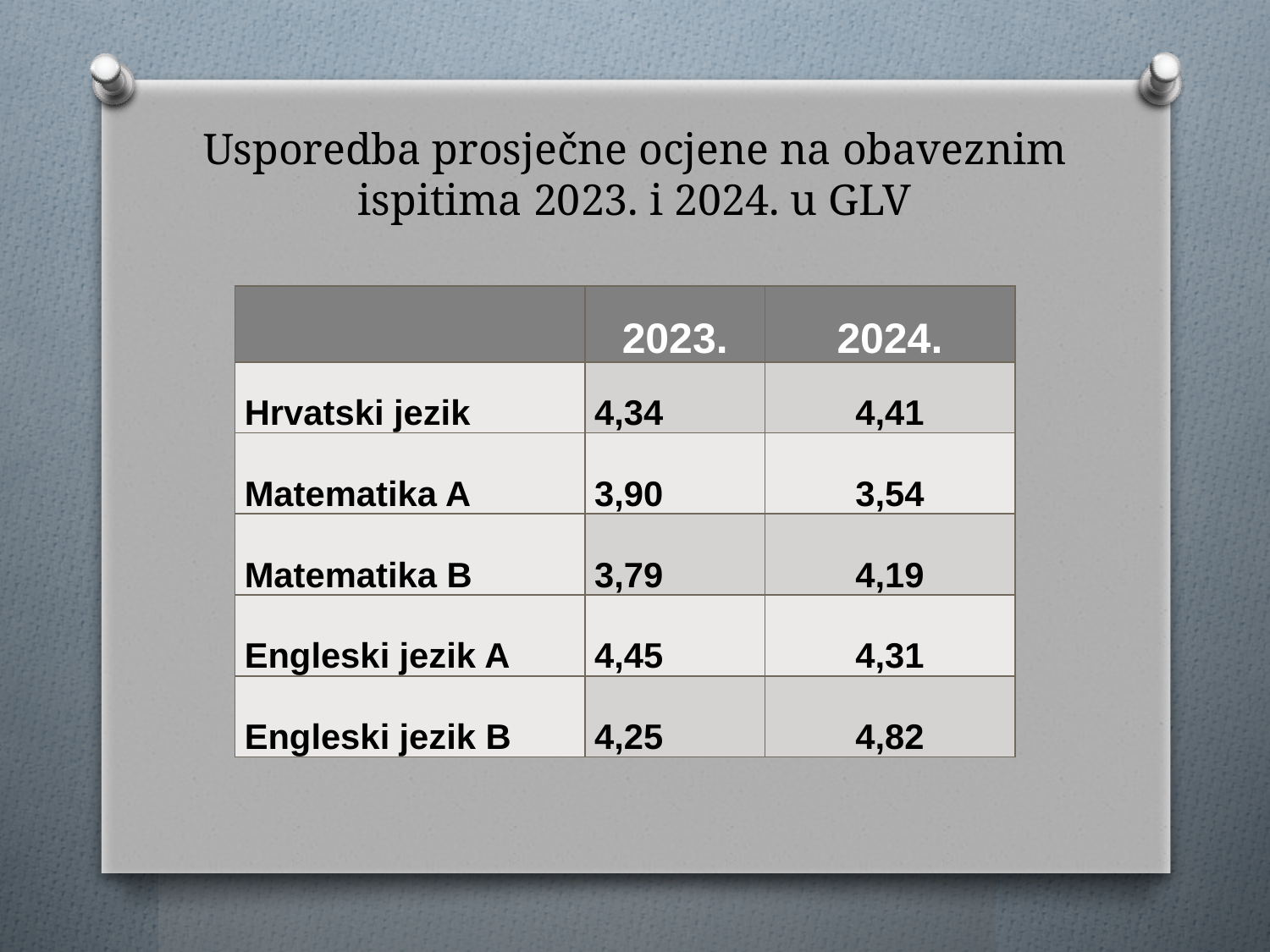

Usporedba prosječne ocjene na obaveznim ispitima 2023. i 2024. u GLV
|  | 2023. | 2024. |
| --- | --- | --- |
| Hrvatski jezik | 4,34 | 4,41 |
| Matematika A | 3,90 | 3,54 |
| Matematika B | 3,79 | 4,19 |
| Engleski jezik A | 4,45 | 4,31 |
| Engleski jezik B | 4,25 | 4,82 |